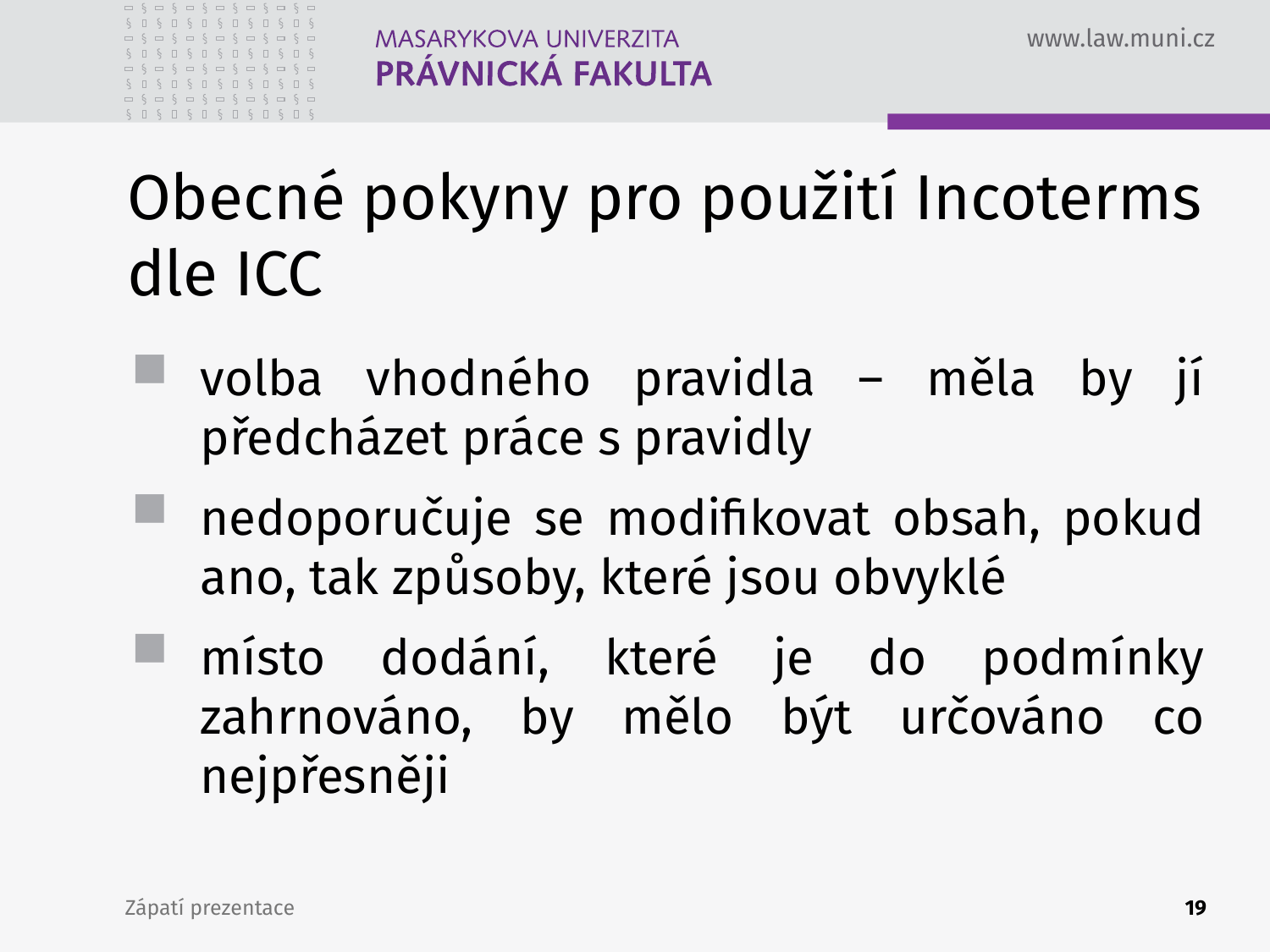

# Obecné pokyny pro použití Incoterms dle ICC
volba vhodného pravidla – měla by jí předcházet práce s pravidly
nedoporučuje se modifikovat obsah, pokud ano, tak způsoby, které jsou obvyklé
místo dodání, které je do podmínky zahrnováno, by mělo být určováno co nejpřesněji
Zápatí prezentace
19